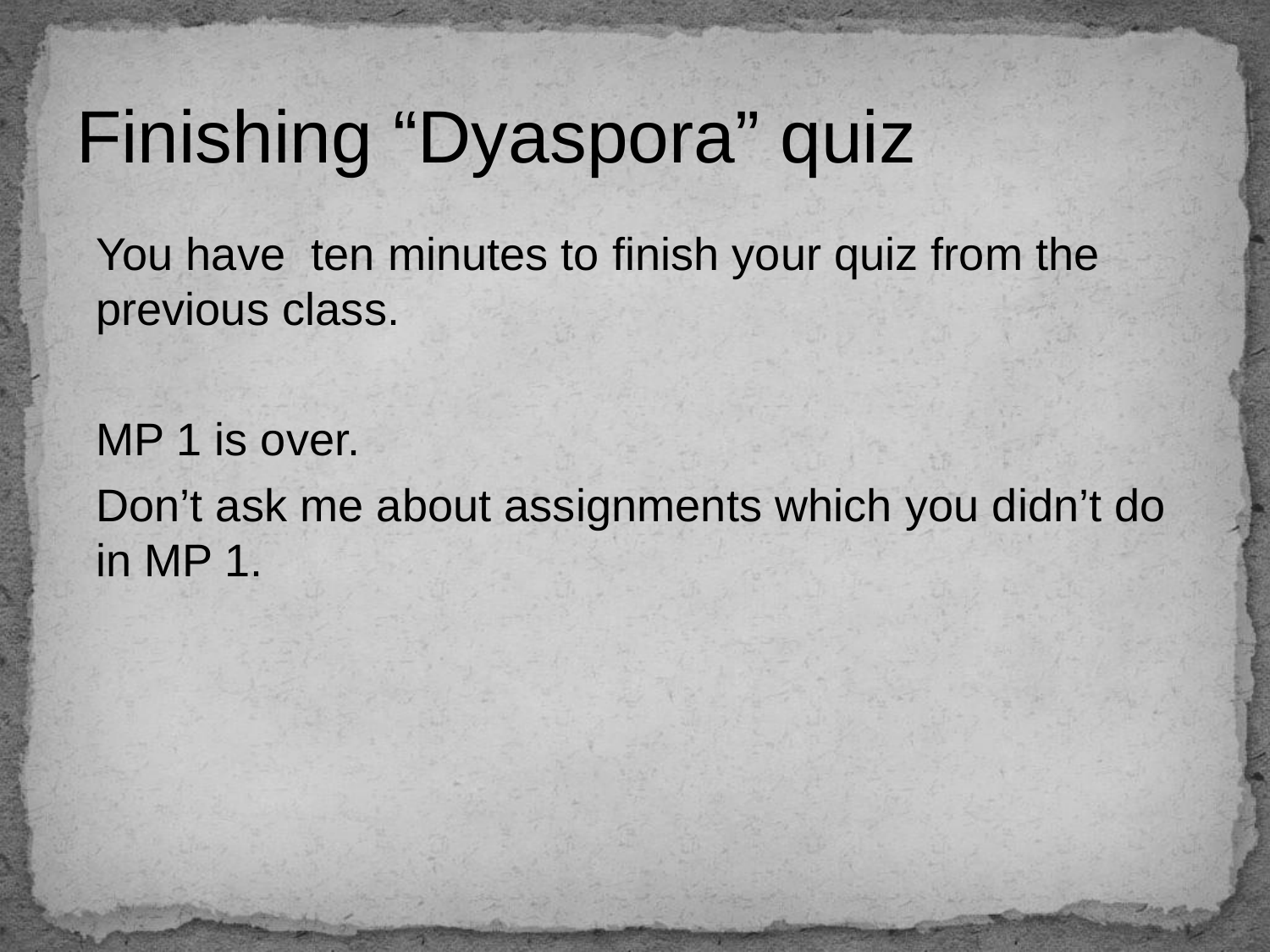

# Finishing “Dyaspora” quiz
You have  ten minutes to finish your quiz from the previous class.

MP 1 is over.
Don’t ask me about assignments which you didn’t do in MP 1.